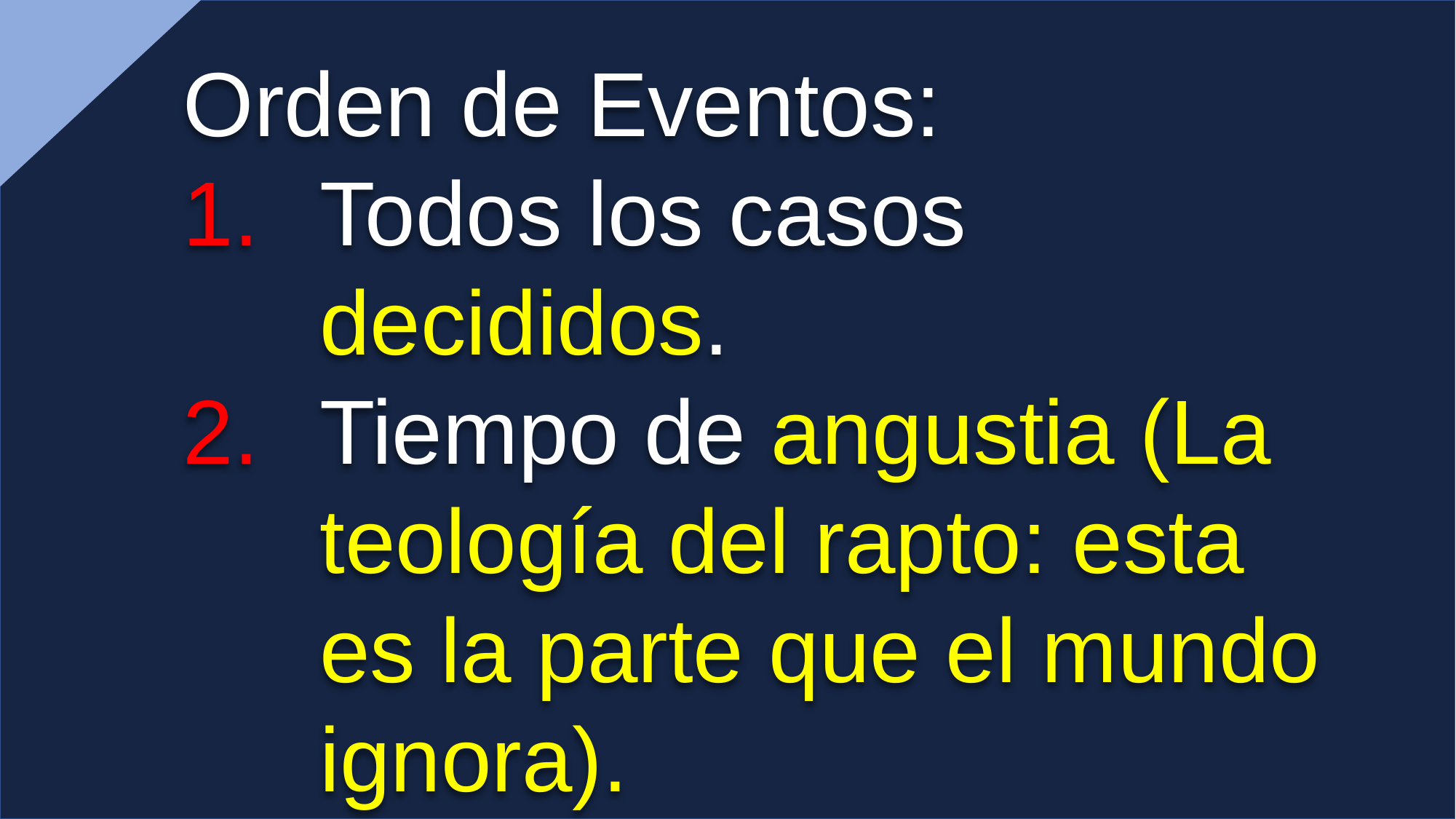

Orden de Eventos:
Todos los casos decididos.
Tiempo de angustia (La teología del rapto: esta es la parte que el mundo ignora).
Segunda venida.